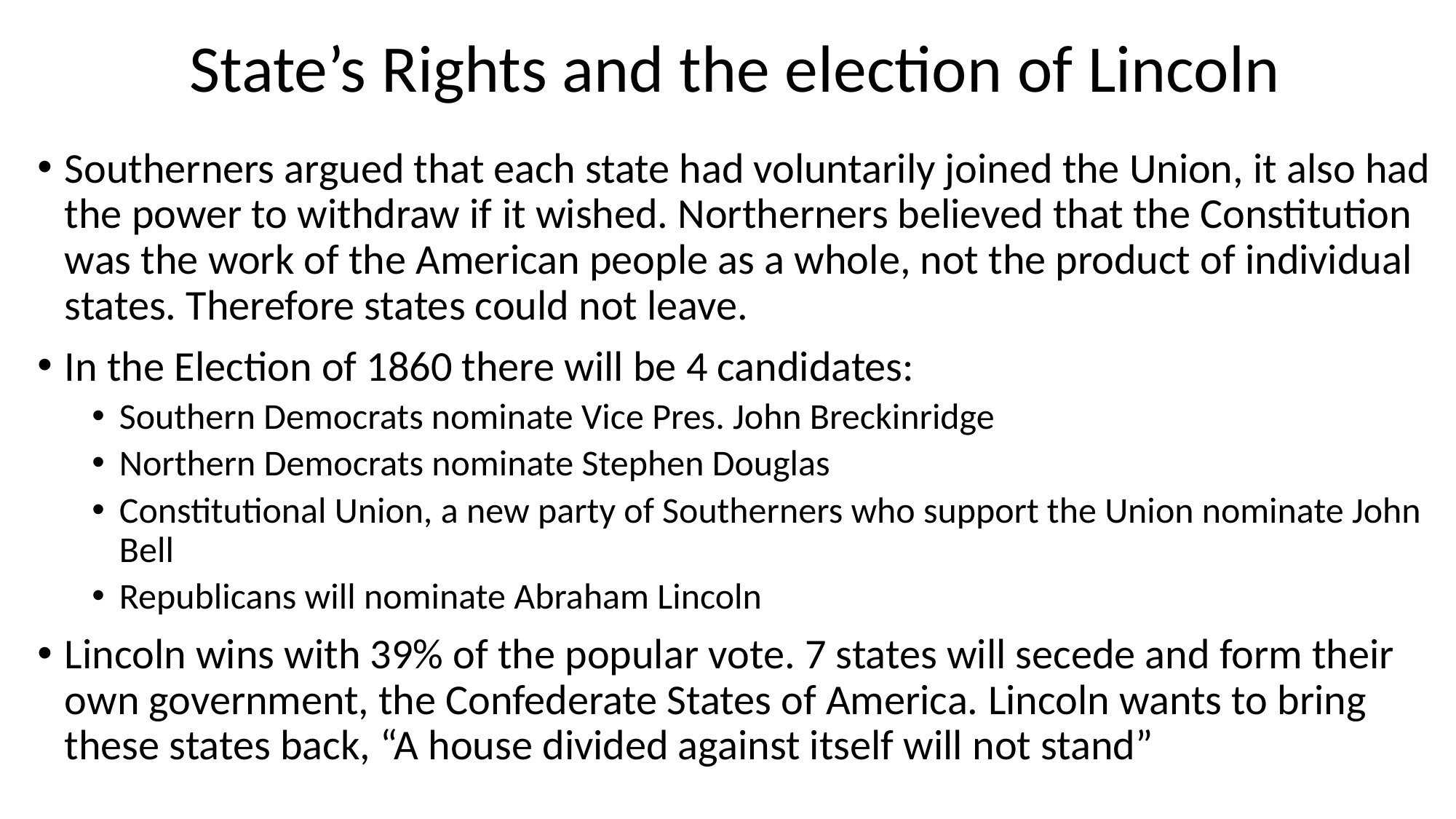

# State’s Rights and the election of Lincoln
Southerners argued that each state had voluntarily joined the Union, it also had the power to withdraw if it wished. Northerners believed that the Constitution was the work of the American people as a whole, not the product of individual states. Therefore states could not leave.
In the Election of 1860 there will be 4 candidates:
Southern Democrats nominate Vice Pres. John Breckinridge
Northern Democrats nominate Stephen Douglas
Constitutional Union, a new party of Southerners who support the Union nominate John Bell
Republicans will nominate Abraham Lincoln
Lincoln wins with 39% of the popular vote. 7 states will secede and form their own government, the Confederate States of America. Lincoln wants to bring these states back, “A house divided against itself will not stand”